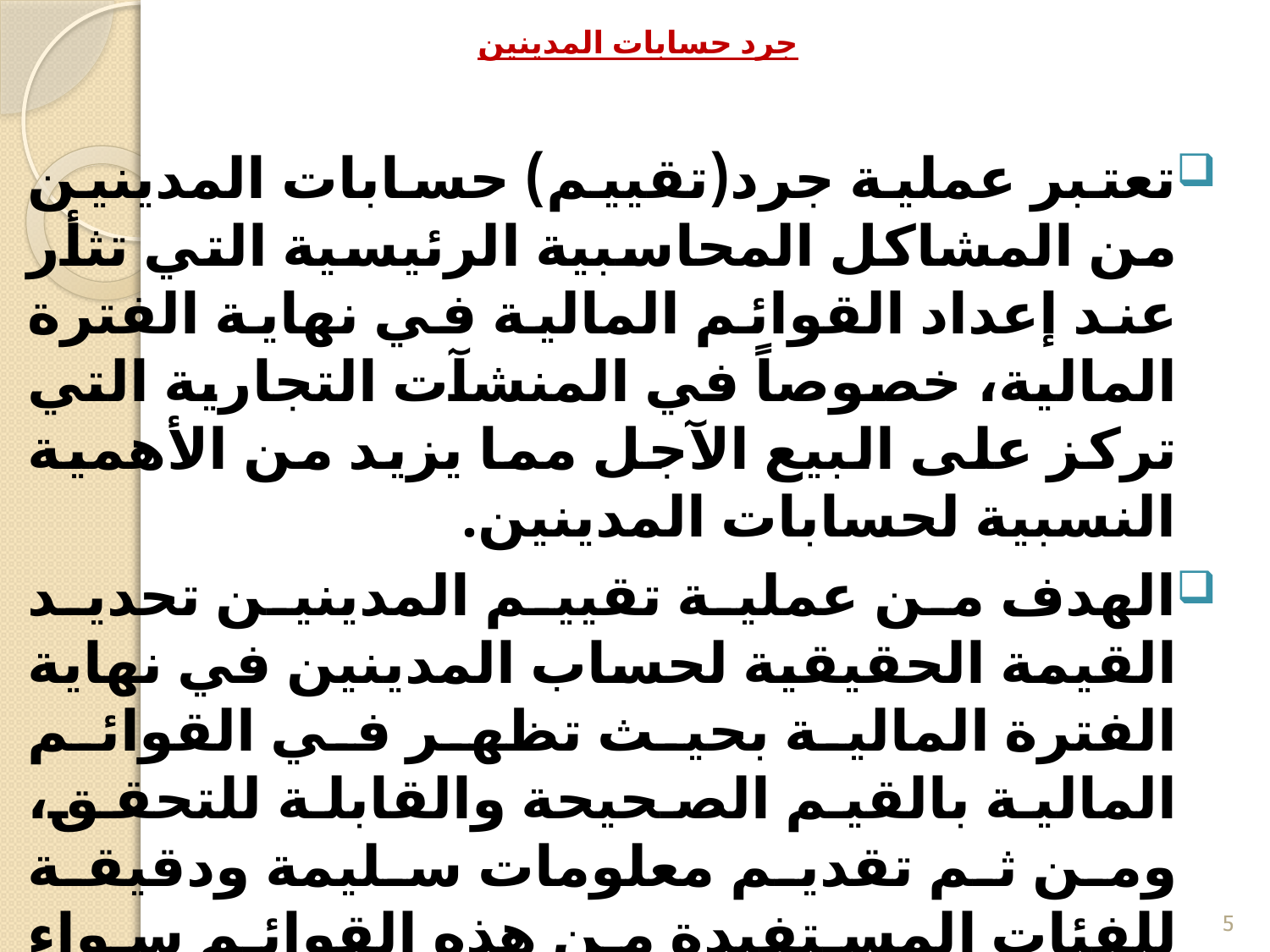

# جرد حسابات المدينين
تعتبر عملية جرد(تقييم) حسابات المدينين من المشاكل المحاسبية الرئيسية التي تثأر عند إعداد القوائم المالية في نهاية الفترة المالية، خصوصاً في المنشآت التجارية التي تركز على البيع الآجل مما يزيد من الأهمية النسبية لحسابات المدينين.
الهدف من عملية تقييم المدينين تحديد القيمة الحقيقية لحساب المدينين في نهاية الفترة المالية بحيث تظهر في القوائم المالية بالقيم الصحيحة والقابلة للتحقق، ومن ثم تقديم معلومات سليمة ودقيقة للفئات المستفيدة من هذه القوائم سواء كانوا مساهمين أو دائنين أو جهات حكومية.. الخ.

5